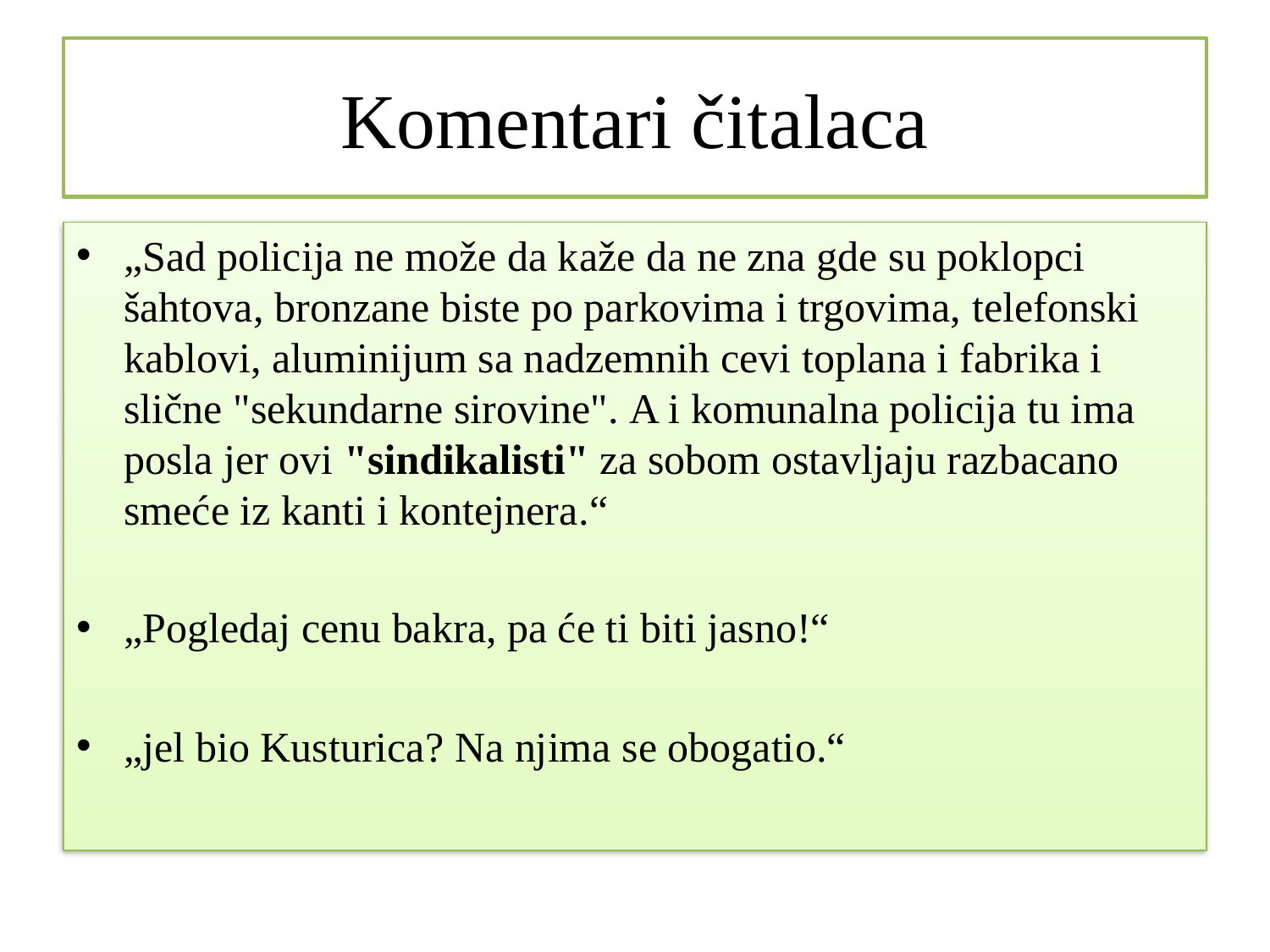

# Komentari čitalaca
„Sad policija ne može da kaže da ne zna gde su poklopci šahtova, bronzane biste po parkovima i trgovima, telefonski kablovi, aluminijum sa nadzemnih cevi toplana i fabrika i slične "sekundarne sirovine". A i komunalna policija tu ima posla jer ovi "sindikalisti" za sobom ostavljaju razbacano smeće iz kanti i kontejnera.“

„Pogledaj cenu bakra, pa će ti biti jasno!“

„jel bio Kusturica? Na njima se obogatio.“